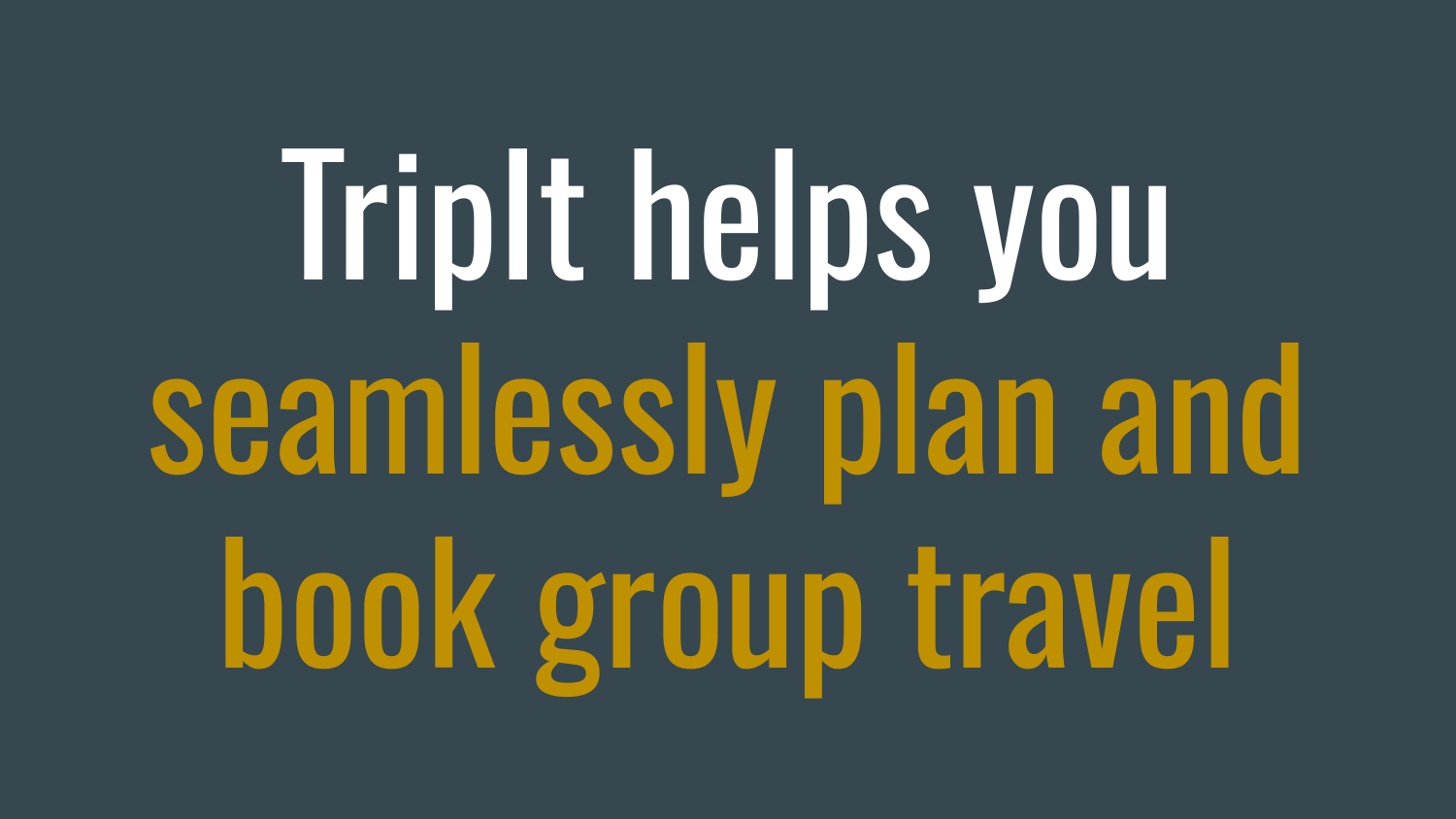

# TripIt helps you seamlessly plan and book group travel